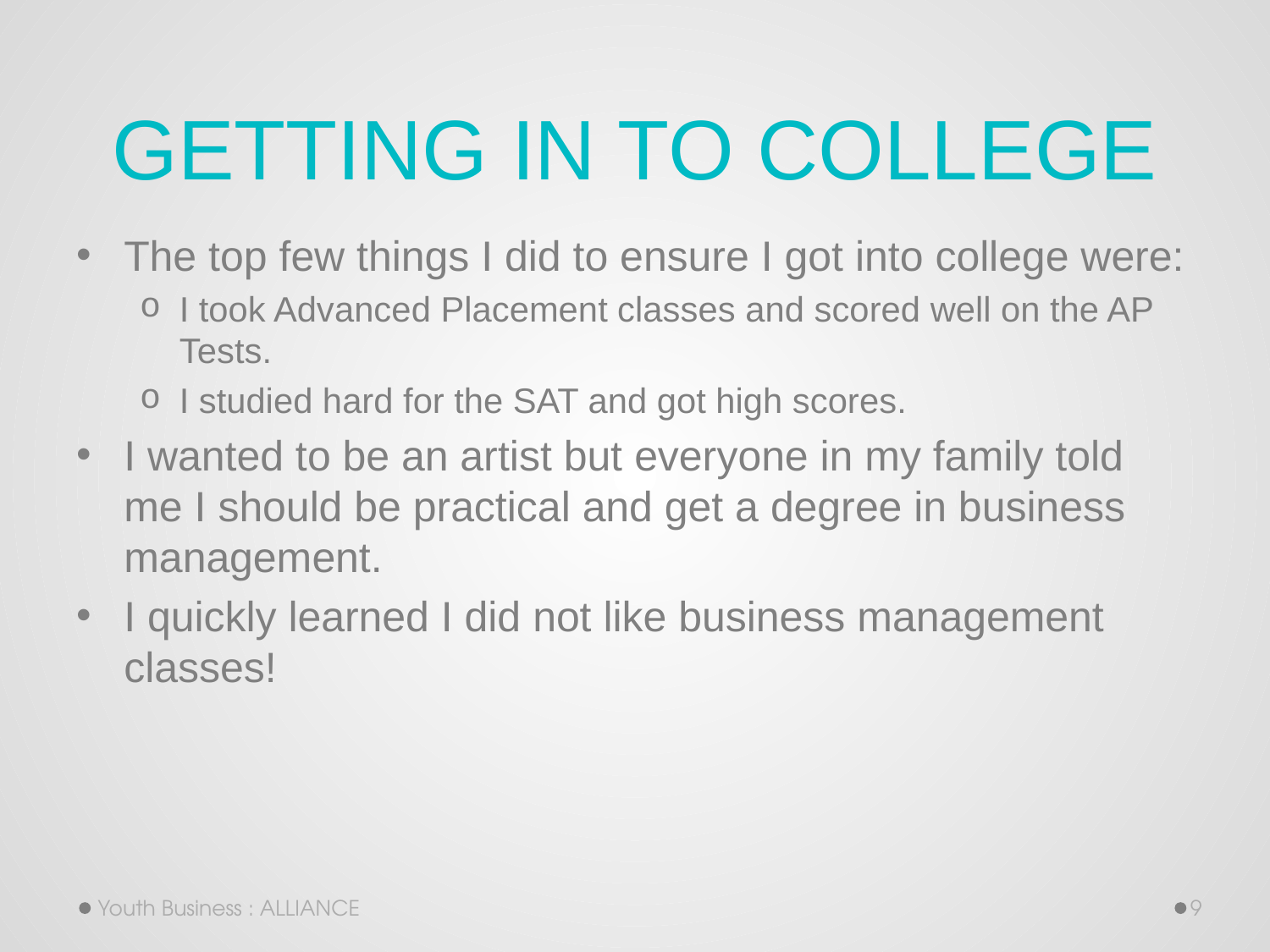

# Getting in to College
The top few things I did to ensure I got into college were:
I took Advanced Placement classes and scored well on the AP Tests.
I studied hard for the SAT and got high scores.
I wanted to be an artist but everyone in my family told me I should be practical and get a degree in business management.
I quickly learned I did not like business management classes!

Youth Business : ALLIANCE
9